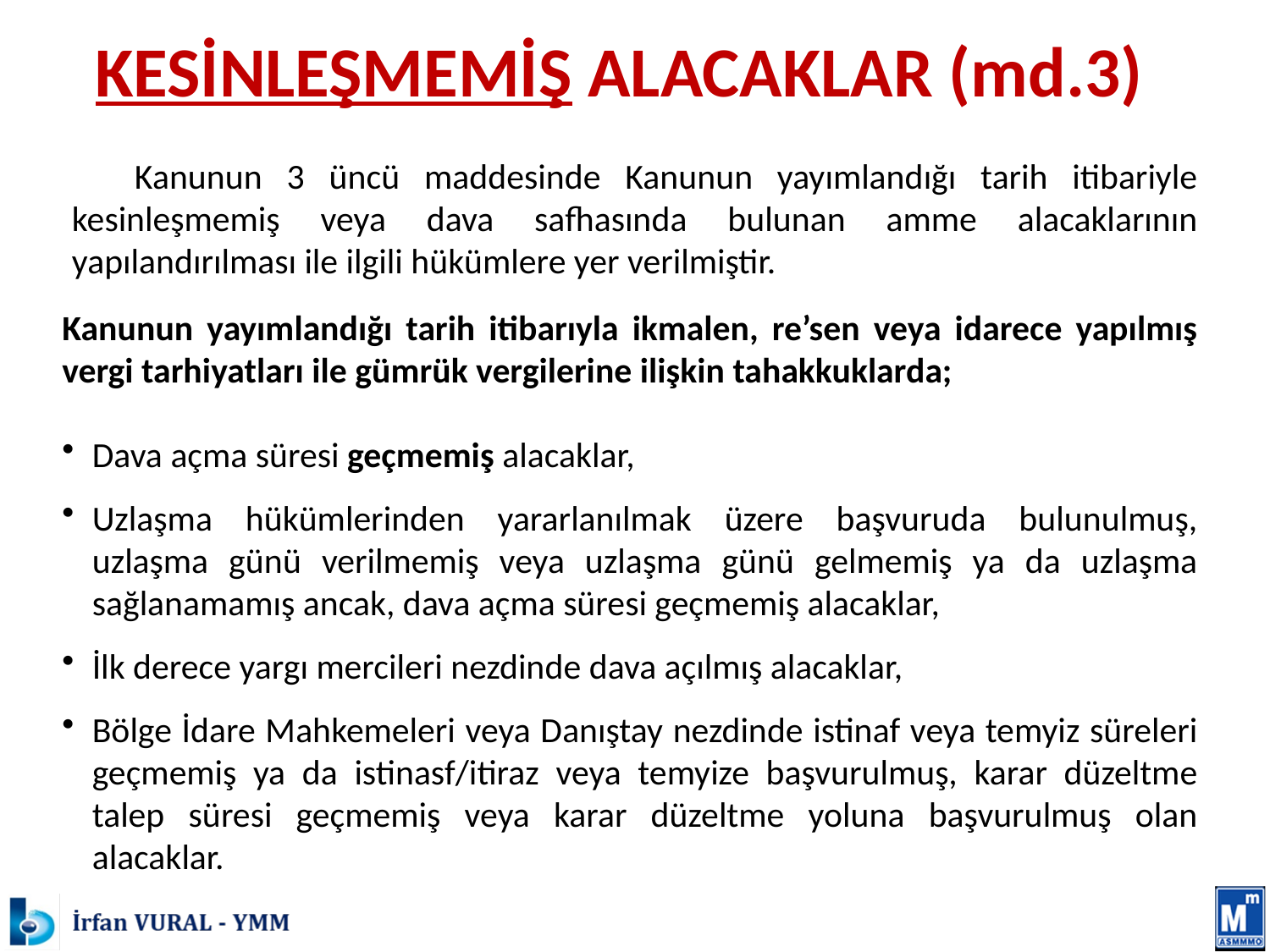

# KESİNLEŞMEMİŞ ALACAKLAR (md.3)
Kanunun 3 üncü maddesinde Kanunun yayımlandığı tarih itibariyle kesinleşmemiş veya dava safhasında bulunan amme alacaklarının yapılandırılması ile ilgili hükümlere yer verilmiştir.
Kanunun yayımlandığı tarih itibarıyla ikmalen, re’sen veya idarece yapılmış vergi tarhiyatları ile gümrük vergilerine ilişkin tahakkuklarda;

Dava açma süresi geçmemiş alacaklar,
Uzlaşma hükümlerinden yararlanılmak üzere başvuruda bulunulmuş, uzlaşma günü verilmemiş veya uzlaşma günü gelmemiş ya da uzlaşma sağlanamamış ancak, dava açma süresi geçmemiş alacaklar,
İlk derece yargı mercileri nezdinde dava açılmış alacaklar,
Bölge İdare Mahkemeleri veya Danıştay nezdinde istinaf veya temyiz süreleri geçmemiş ya da istinasf/itiraz veya temyize başvurulmuş, karar düzeltme talep süresi geçmemiş veya karar düzeltme yoluna başvurulmuş olan alacaklar.